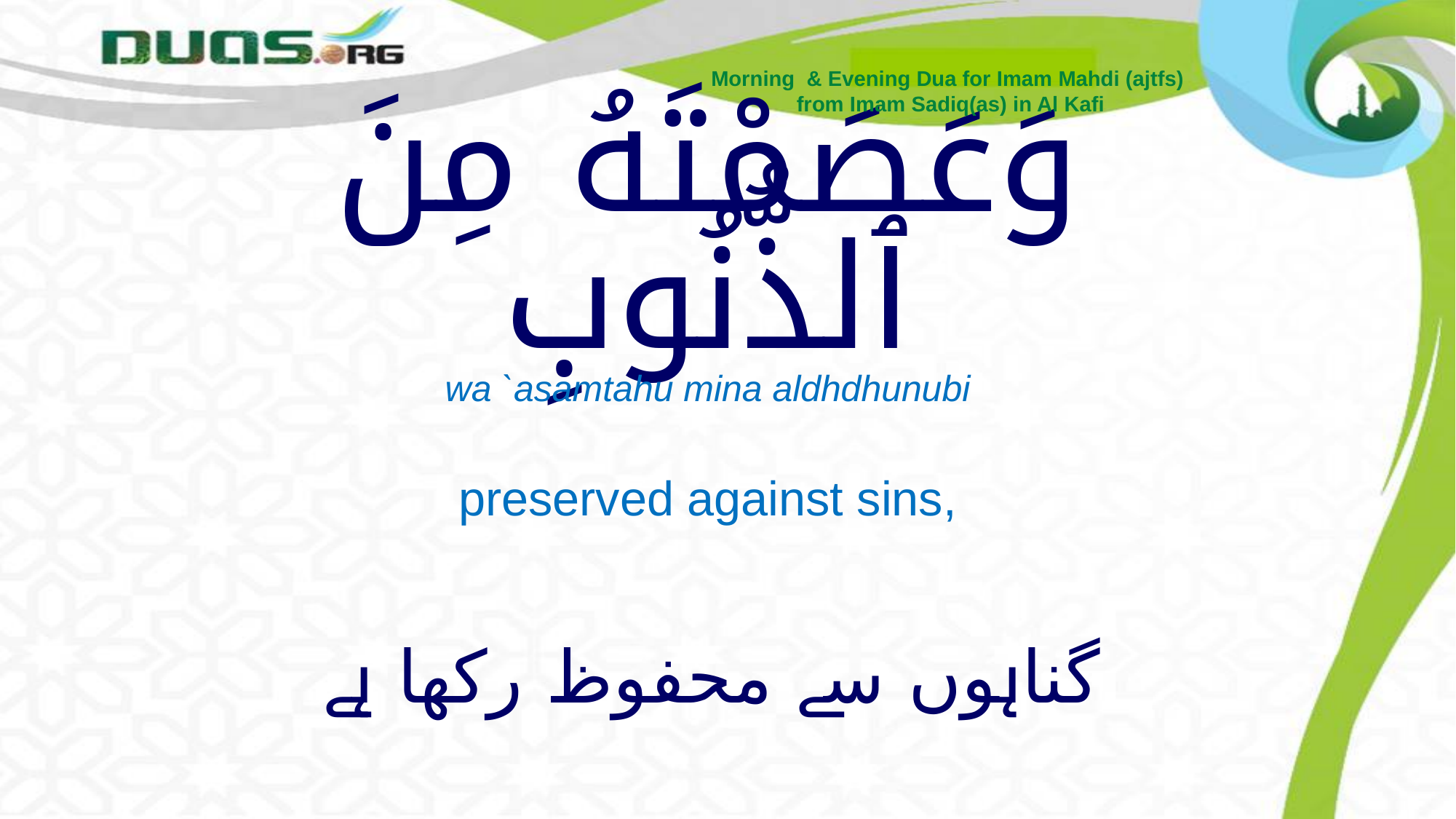

Morning  & Evening Dua for Imam Mahdi (ajtfs)
from Imam Sadiq(as) in Al Kafi
# وَعَصَمْتَهُ مِنَ ٱلذُّنُوبِ

wa `asamtahu mina aldhdhunubi

preserved against sins,
 گناہوں سے محفوظ رکھا ہے